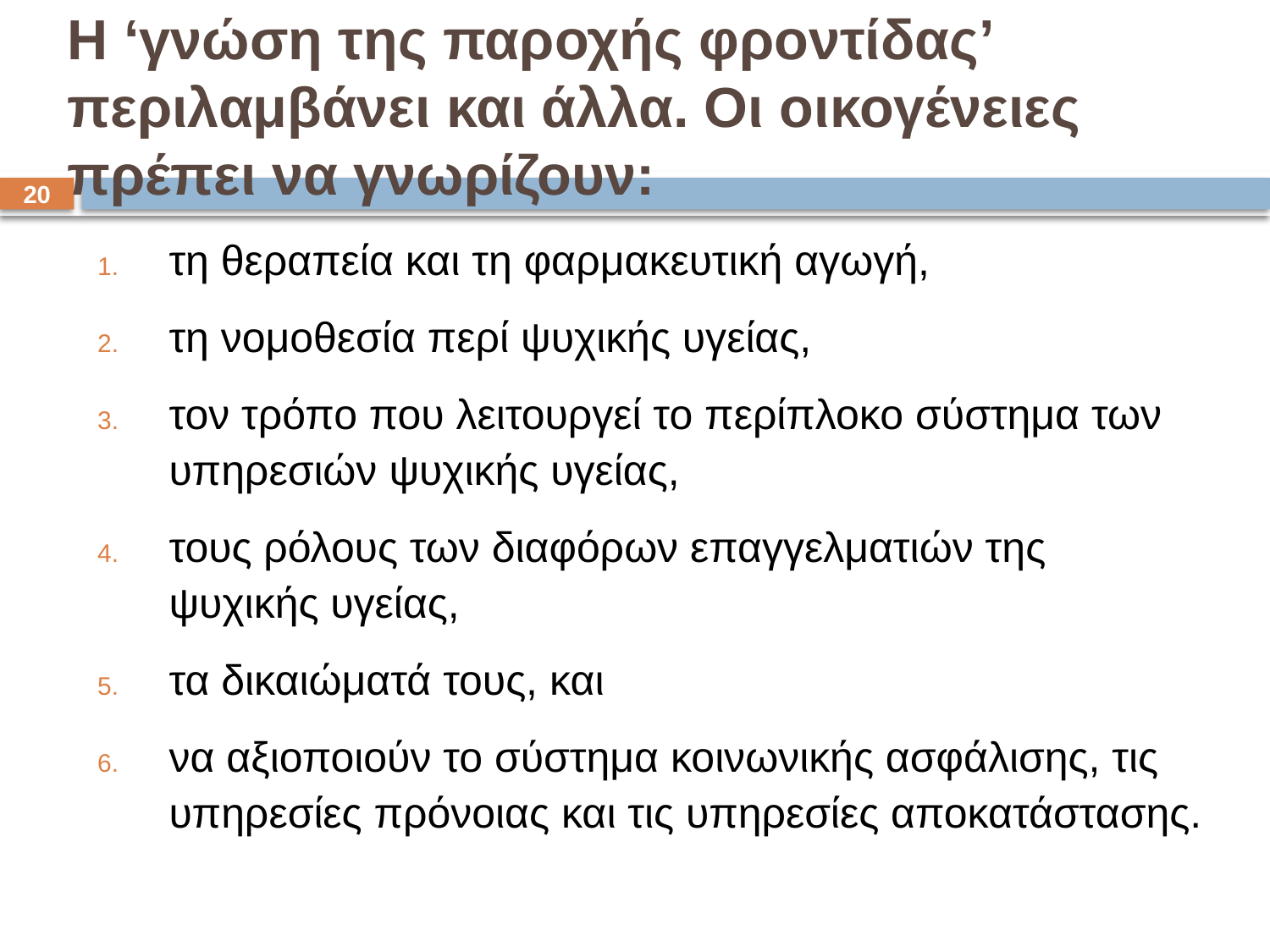

# Η ‘γνώση της παροχής φροντίδας’ περιλαμβάνει και άλλα. Οι οικογένειες πρέπει να γνωρίζουν:
20
τη θεραπεία και τη φαρμακευτική αγωγή,
τη νομοθεσία περί ψυχικής υγείας,
τον τρόπο που λειτουργεί το περίπλοκο σύστημα των υπηρεσιών ψυχικής υγείας,
τους ρόλους των διαφόρων επαγγελματιών της ψυχικής υγείας,
τα δικαιώματά τους, και
να αξιοποιούν το σύστημα κοινωνικής ασφάλισης, τις υπηρεσίες πρόνοιας και τις υπηρεσίες αποκατάστασης.